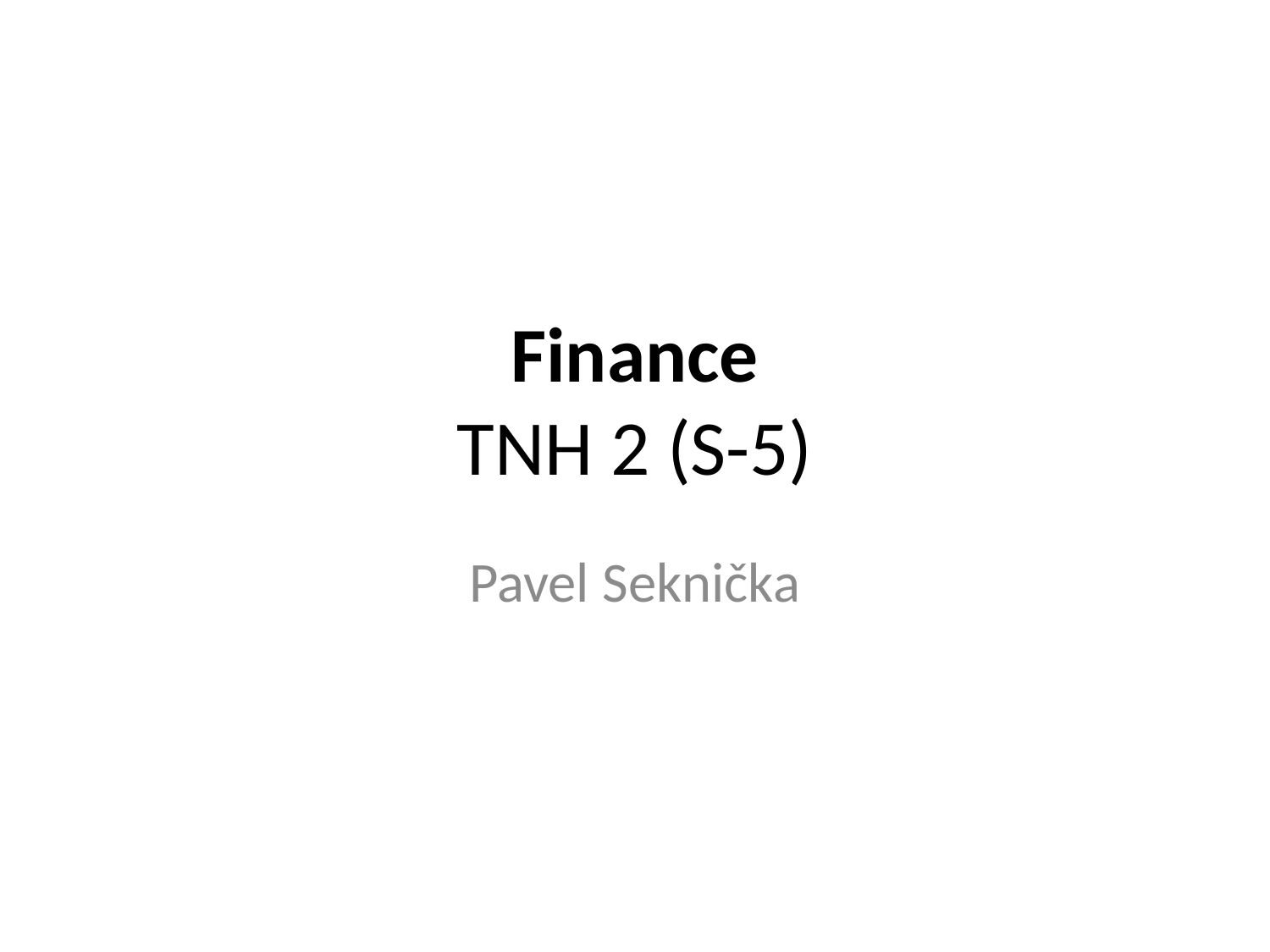

# Finance TNH 2 (S-5)
Pavel Seknička